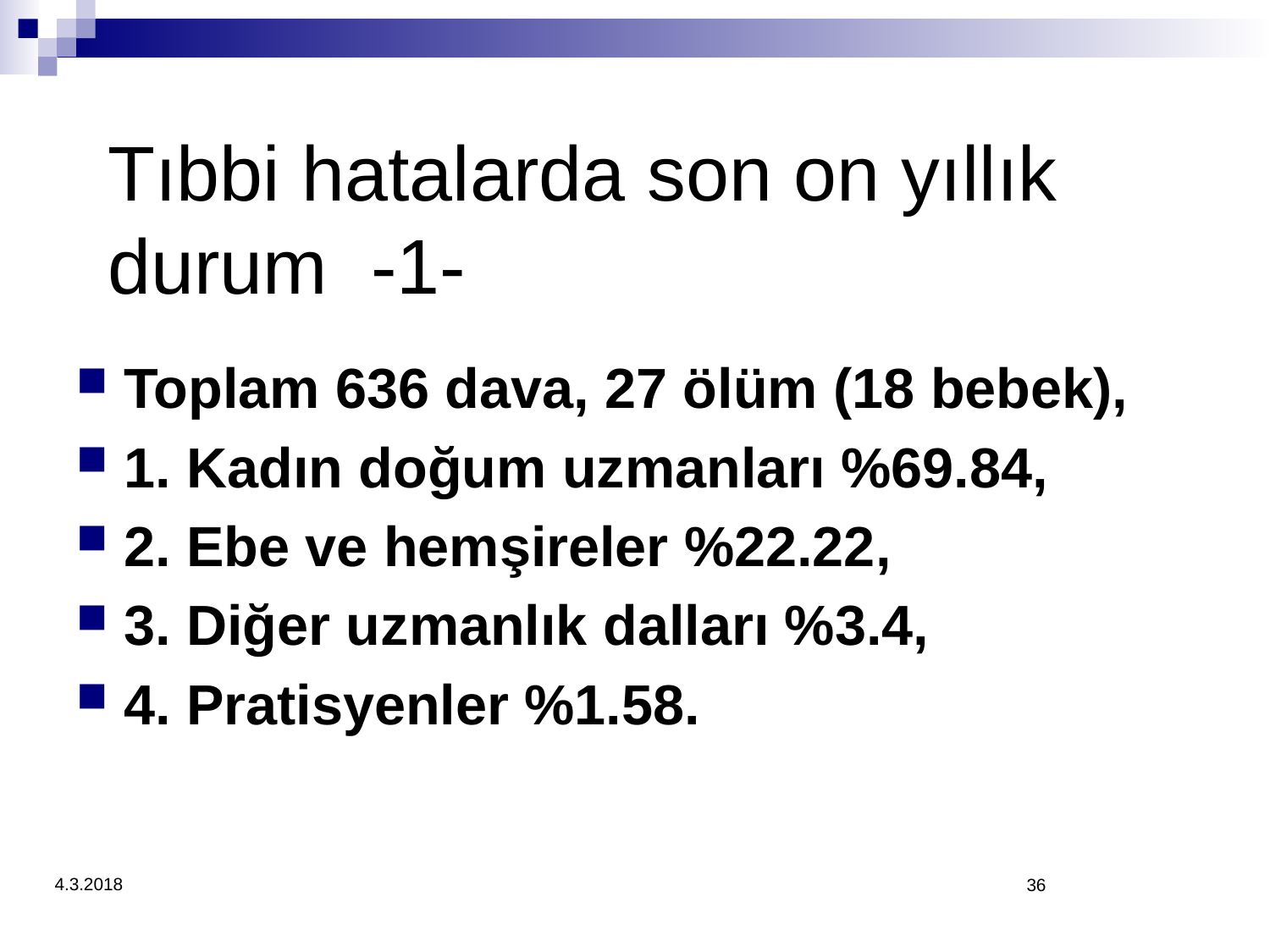

Tıbbi hatalarda son on yıllık durum  -1-
Toplam 636 dava, 27 ölüm (18 bebek),
1. Kadın doğum uzmanları %69.84,
2. Ebe ve hemşireler %22.22,
3. Diğer uzmanlık dalları %3.4,
4. Pratisyenler %1.58.

4.3.2018
36